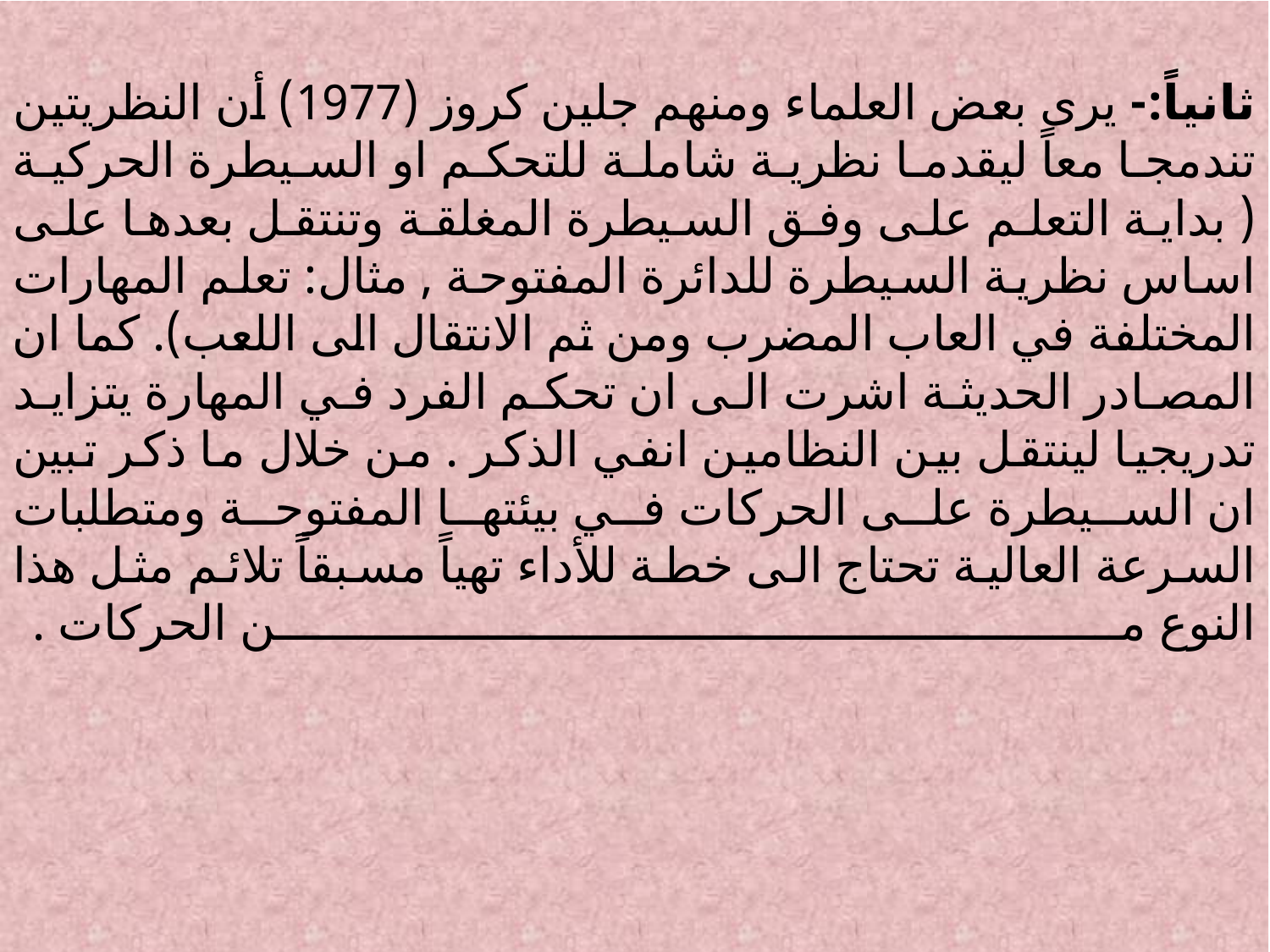

# ثانياً:- يرى بعض العلماء ومنهم جلين كروز (1977) أن النظريتين تندمجا معاً ليقدما نظرية شاملة للتحكم او السيطرة الحركية ( بداية التعلم على وفق السيطرة المغلقة وتنتقل بعدها على اساس نظرية السيطرة للدائرة المفتوحة , مثال: تعلم المهارات المختلفة في العاب المضرب ومن ثم الانتقال الى اللعب). كما ان المصادر الحديثة اشرت الى ان تحكم الفرد في المهارة يتزايد تدريجيا لينتقل بين النظامين انفي الذكر . من خلال ما ذكر تبين ان السيطرة على الحركات في بيئتها المفتوحة ومتطلبات السرعة العالية تحتاج الى خطة للأداء تهياً مسبقاً تلائم مثل هذا النوع من الحركات .